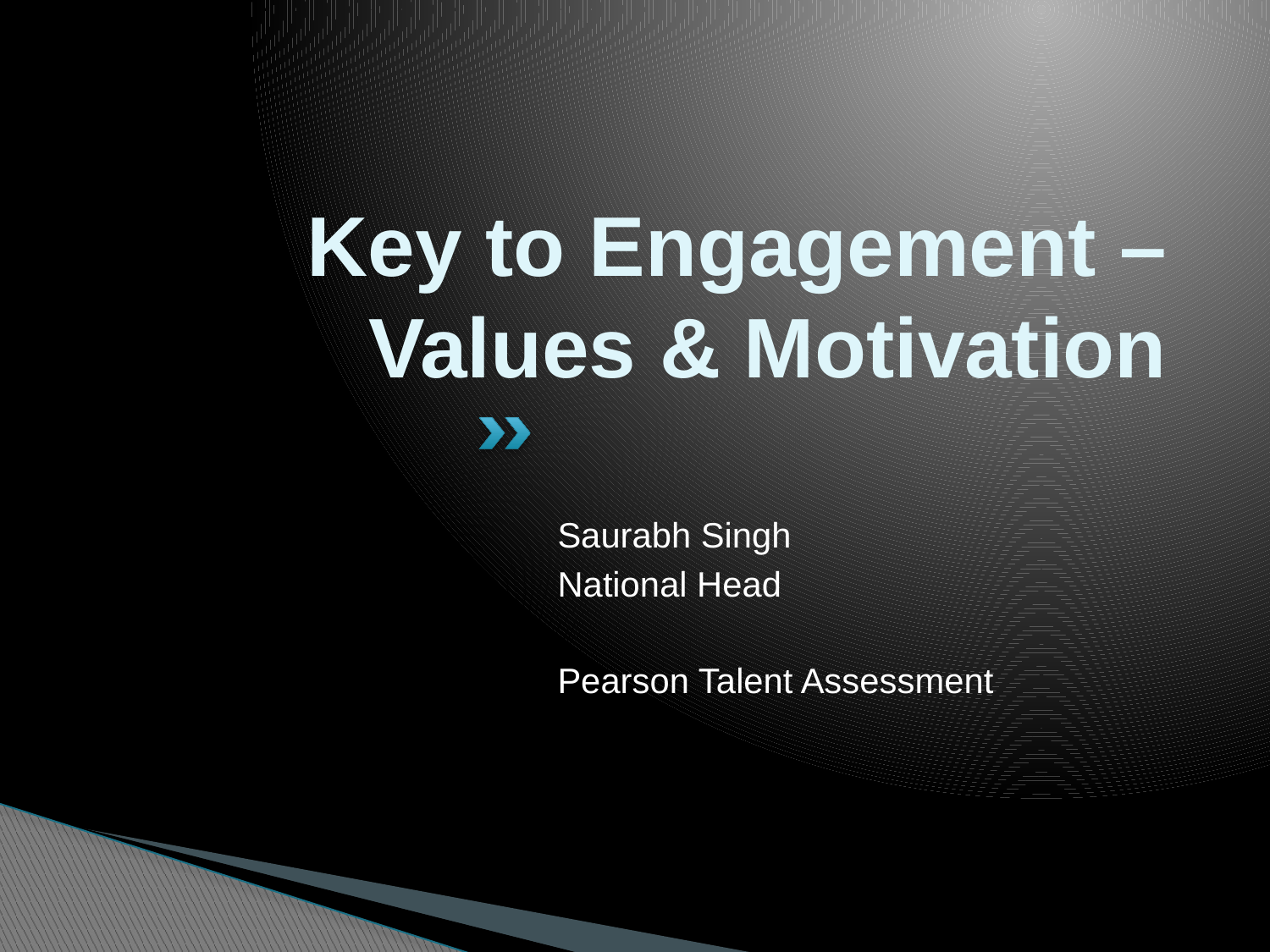

# Key to Engagement – Values & Motivation
Saurabh Singh
National Head

Pearson Talent Assessment